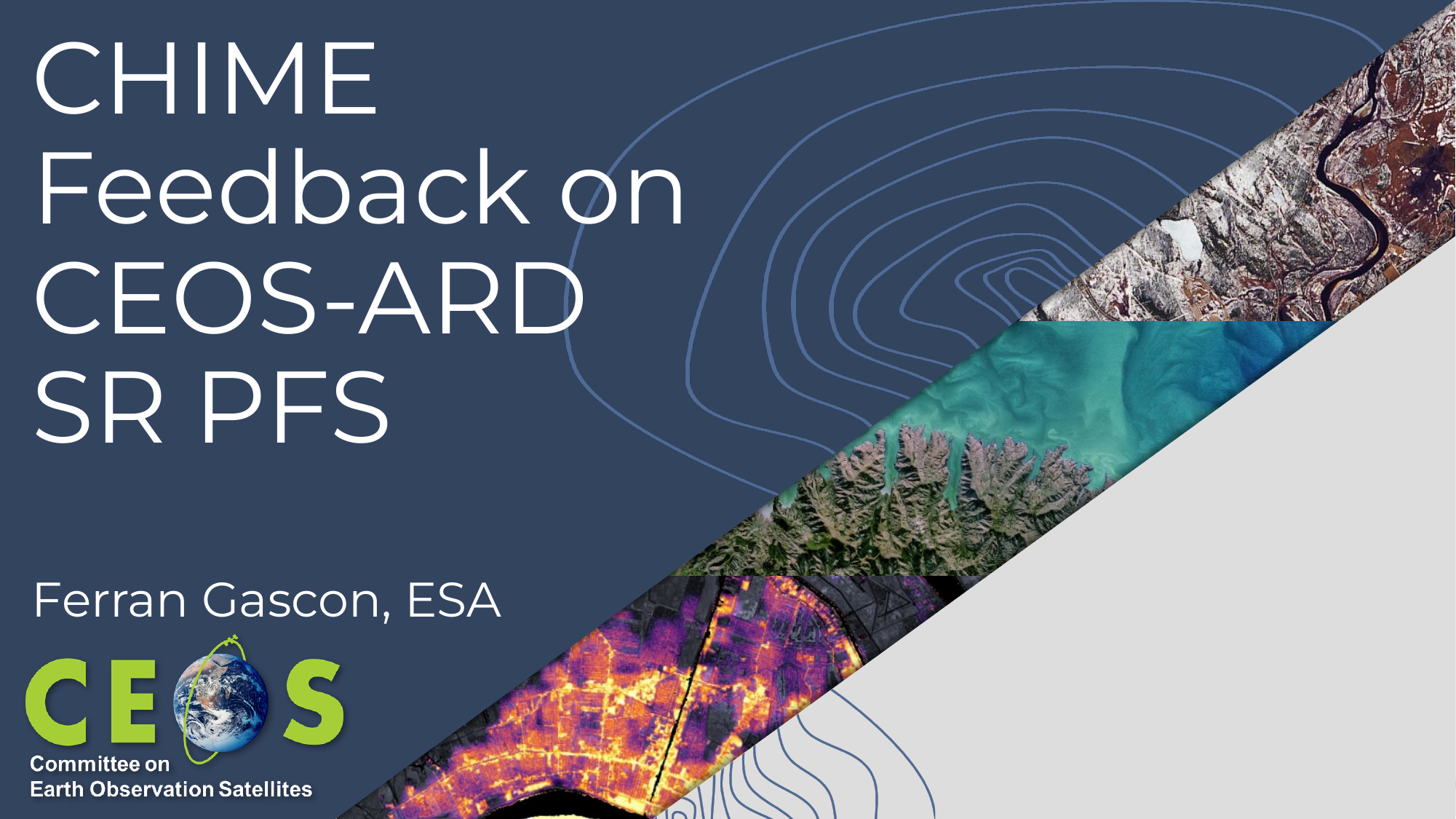

# CHIME Feedback on CEOS-ARD SR PFS

Ferran Gascon, ESA